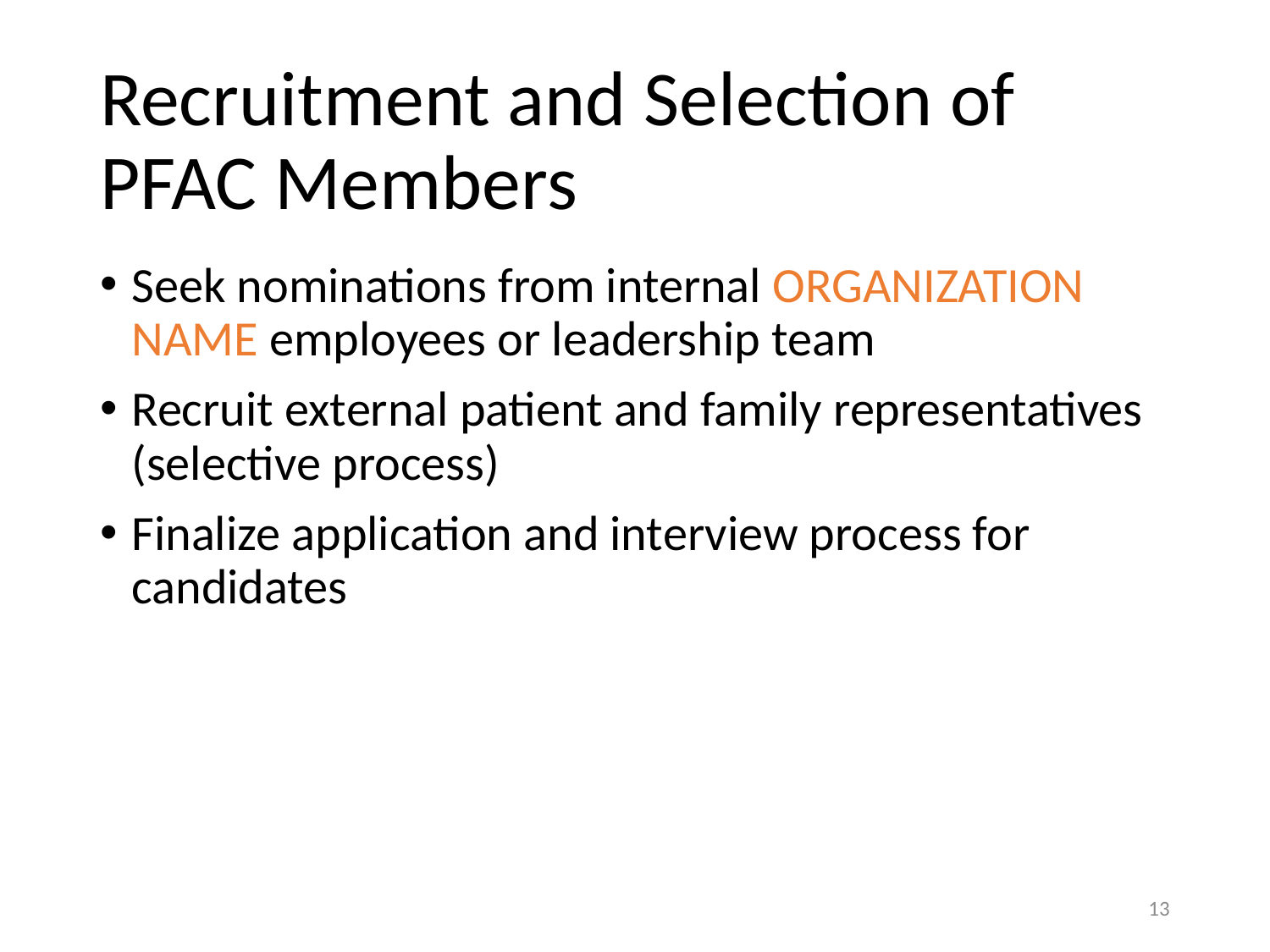

# Recruitment and Selection of PFAC Members
Seek nominations from internal ORGANIZATION NAME employees or leadership team
Recruit external patient and family representatives (selective process)
Finalize application and interview process for candidates

13